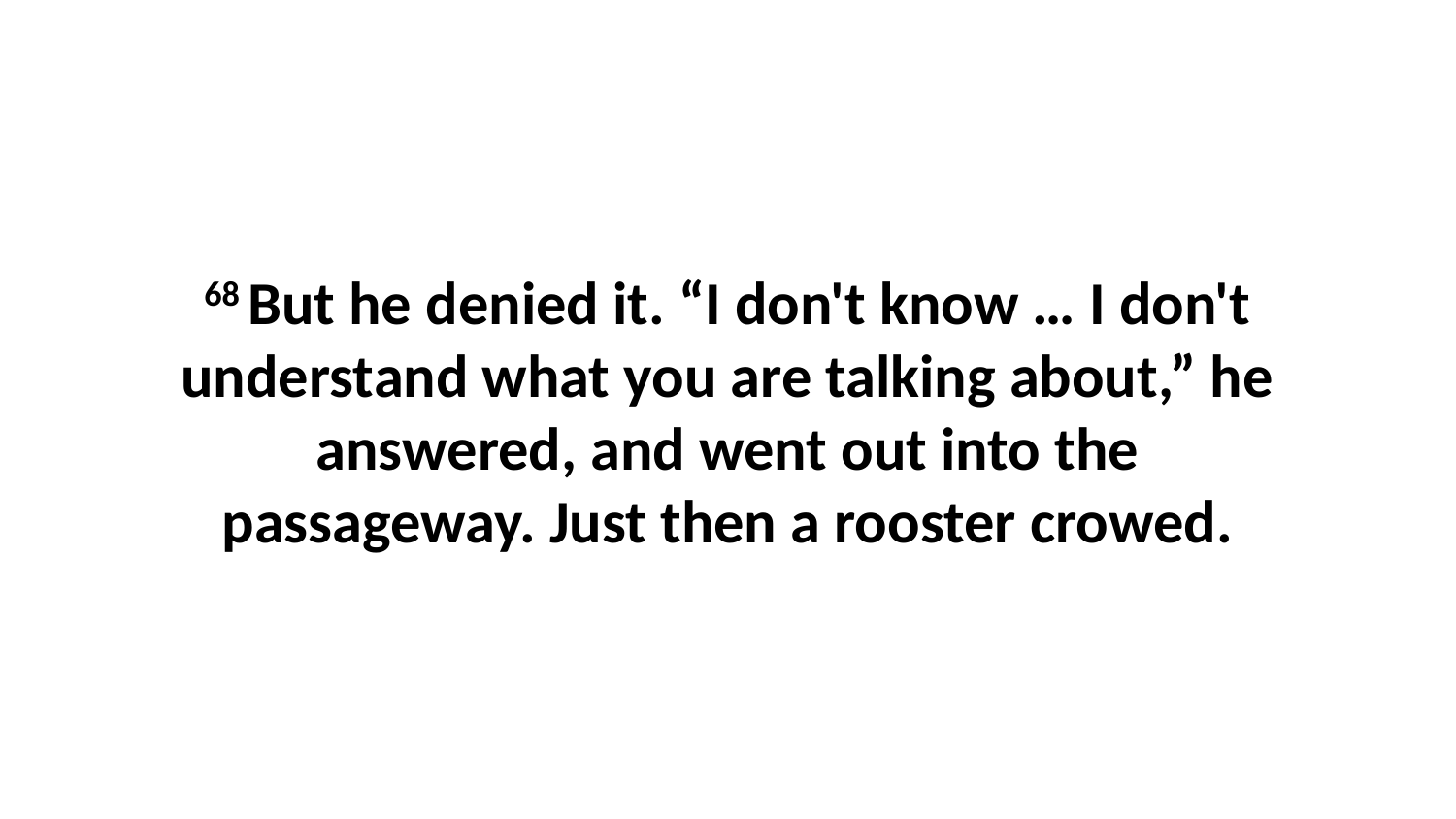

68 But he denied it. “I don't know … I don't understand what you are talking about,” he answered, and went out into the passageway. Just then a rooster crowed.